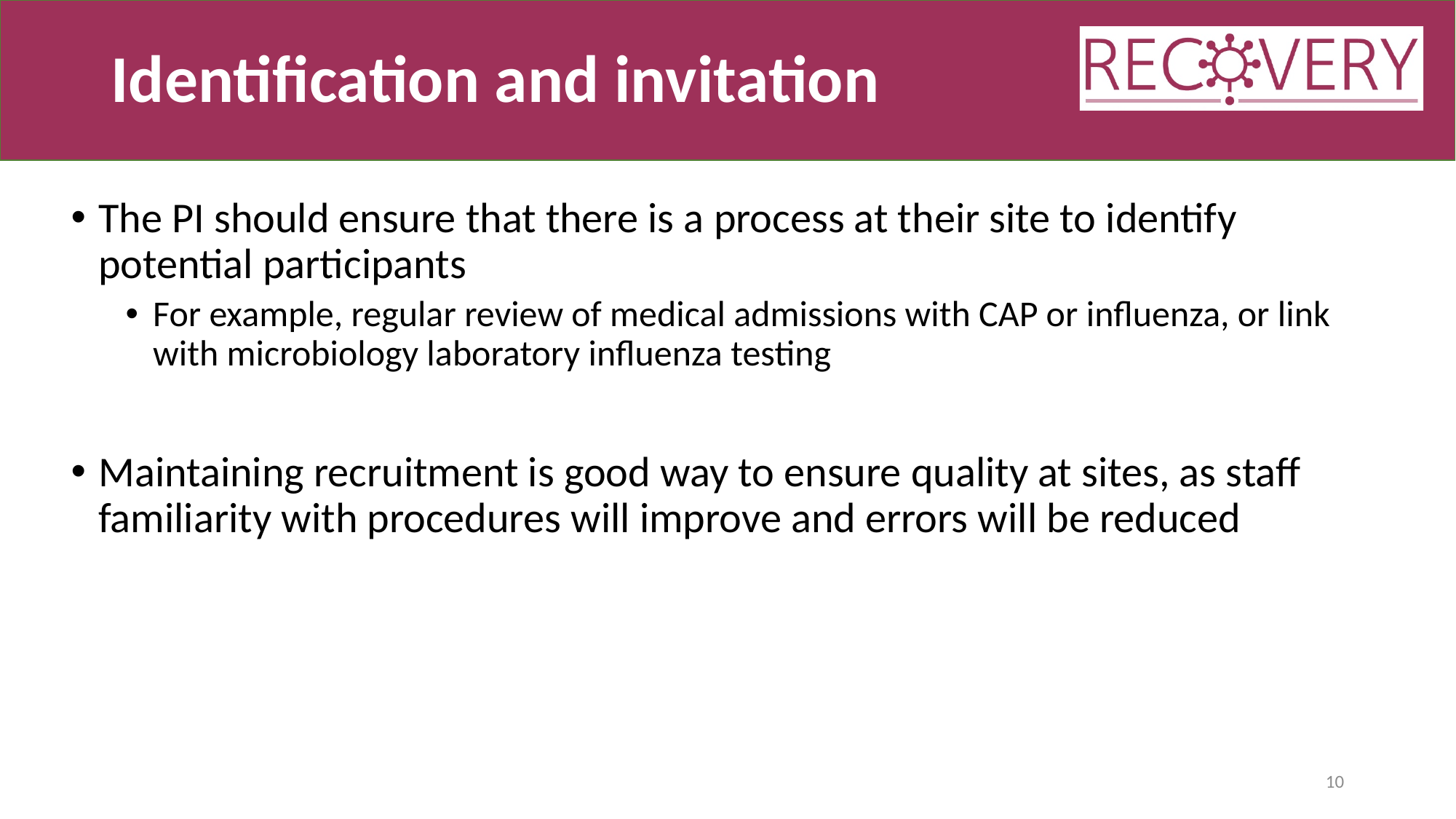

# Identification and invitation
The PI should ensure that there is a process at their site to identify potential participants
For example, regular review of medical admissions with CAP or influenza, or link with microbiology laboratory influenza testing

Maintaining recruitment is good way to ensure quality at sites, as staff familiarity with procedures will improve and errors will be reduced
10